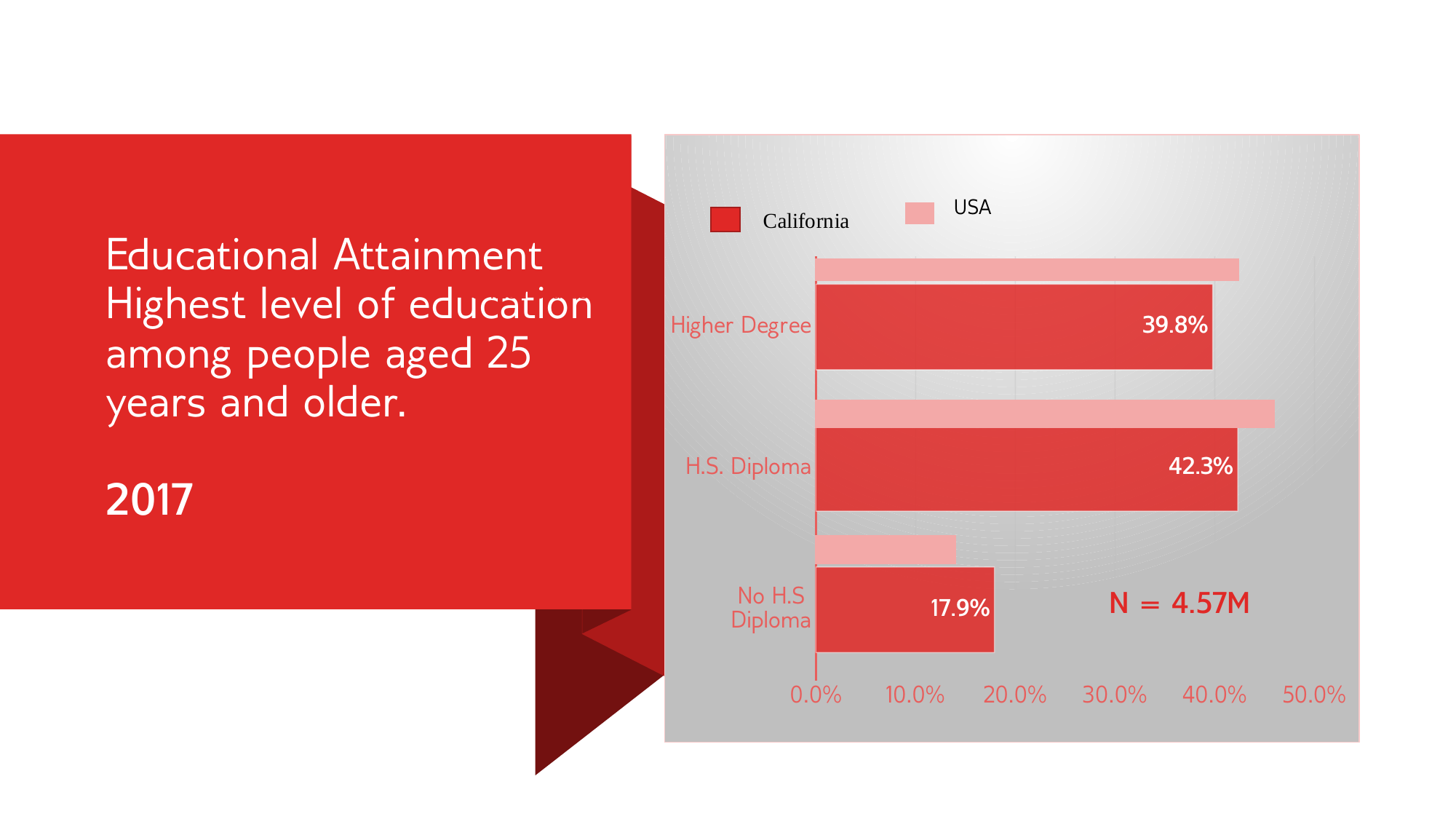

### Chart

| Category |  |
|---|---|
| No H.S Diploma | 0.179 |
| H.S. Diploma | 0.423 |
| Higher Degree | 0.398 |
# Educational Attainment Highest level of education among people aged 25 years and older. 2017

United States
N = 4.57M